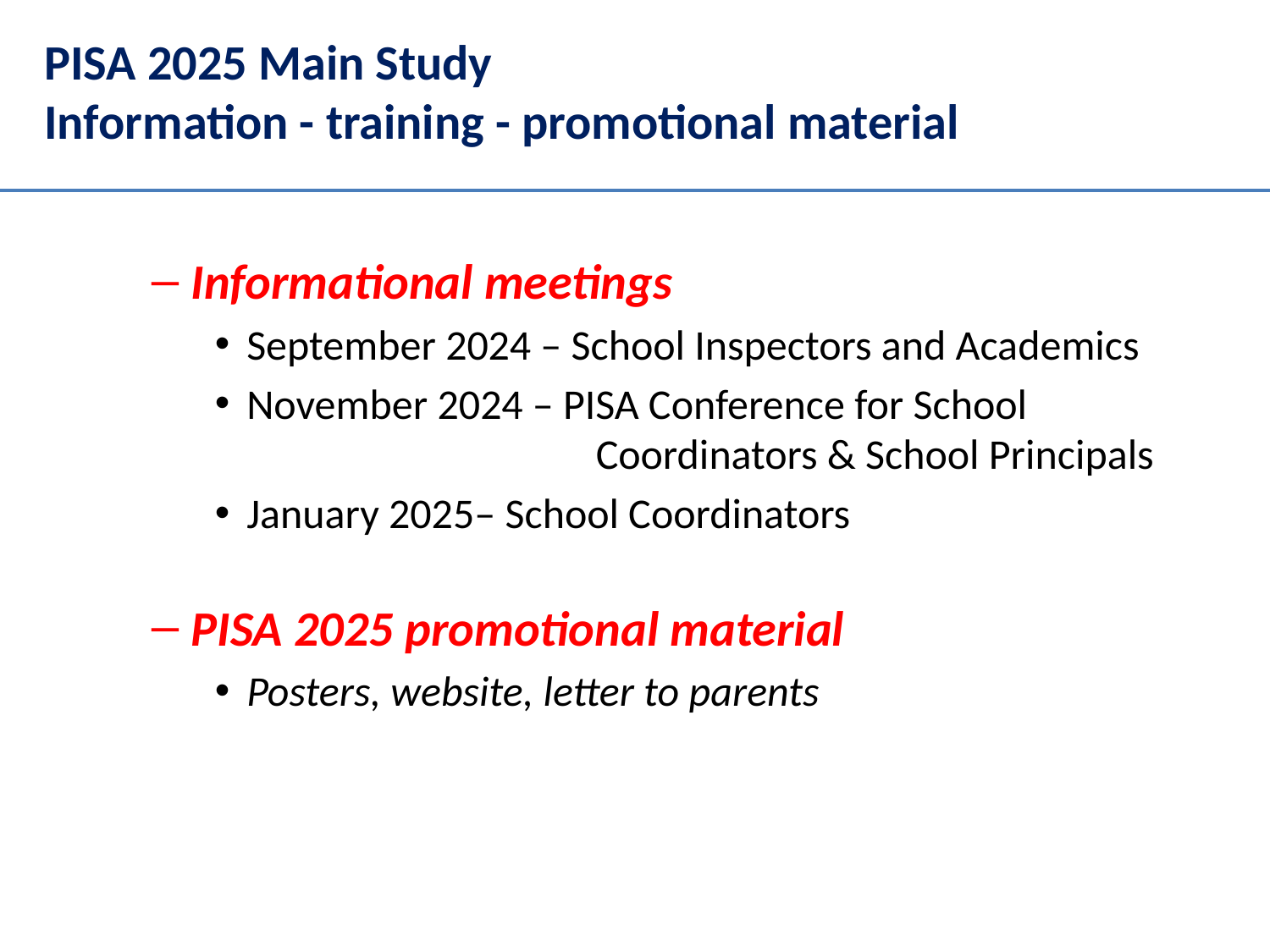

# PISA 2025 Main Study Information - training - promotional material
Informational meetings
September 2024 – School Inspectors and Academics
November 2024 – PISA Conference for School 			          Coordinators & School Principals
January 2025– School Coordinators

PISA 2025 promotional material
Posters, website, letter to parents